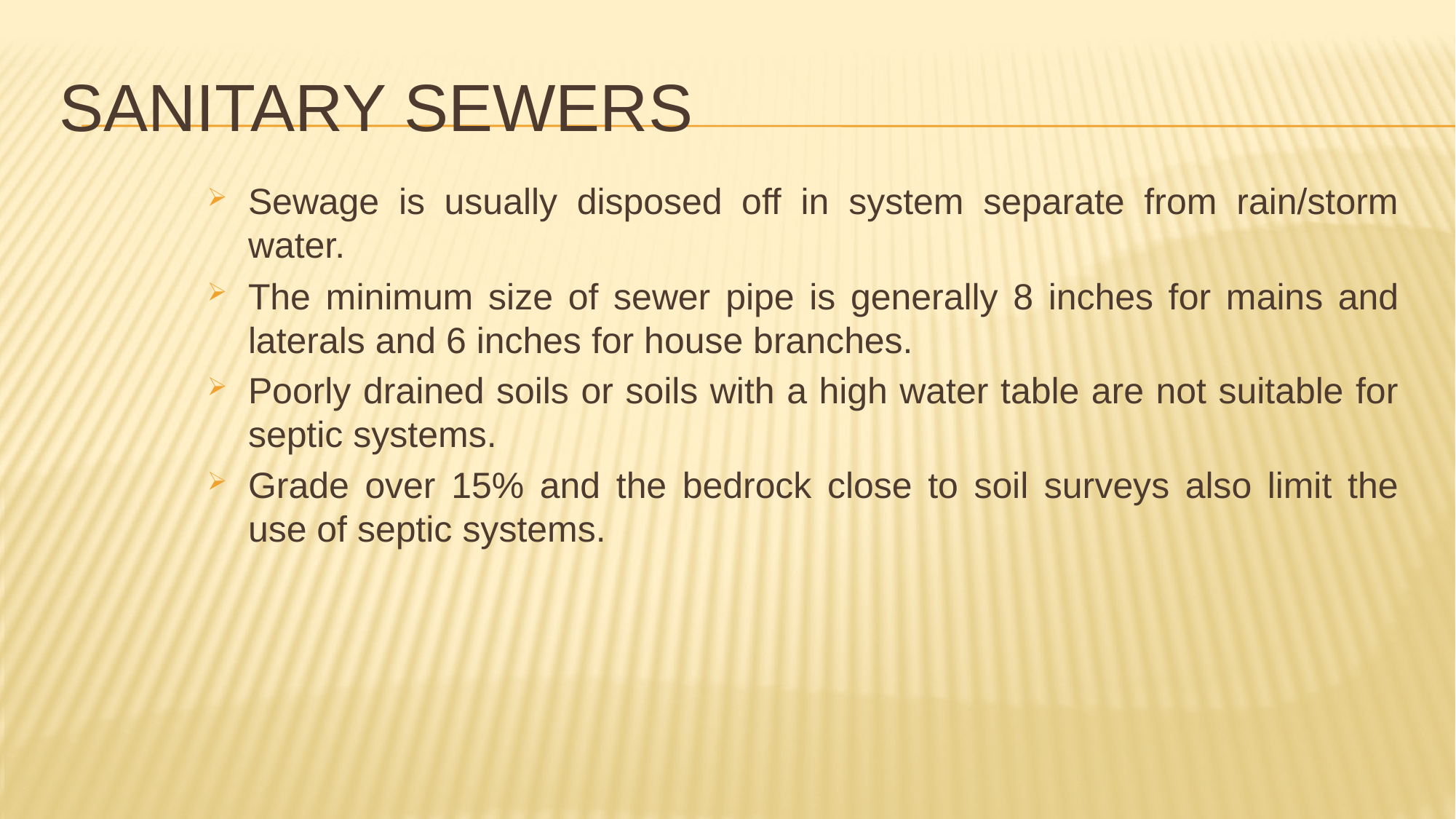

# Sanitary sewers
Sewage is usually disposed off in system separate from rain/storm water.
The minimum size of sewer pipe is generally 8 inches for mains and laterals and 6 inches for house branches.
Poorly drained soils or soils with a high water table are not suitable for septic systems.
Grade over 15% and the bedrock close to soil surveys also limit the use of septic systems.